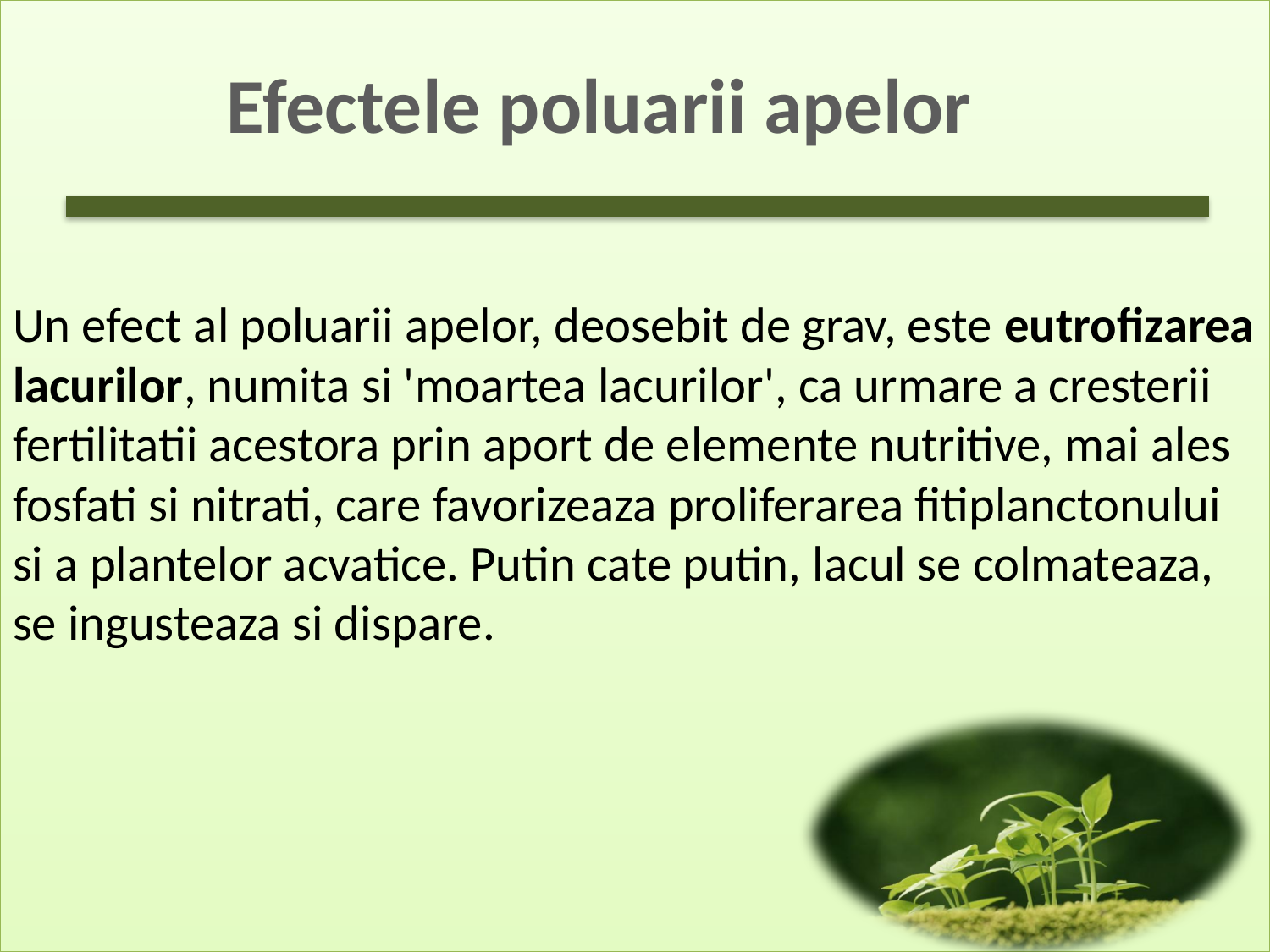

# Efectele poluarii apelor

Un efect al poluarii apelor, deosebit de grav, este eutrofizarea lacurilor, numita si 'moartea lacurilor', ca urmare a cresterii fertilitatii acestora prin aport de elemente nutritive, mai ales fosfati si nitrati, care favorizeaza proliferarea fitiplanctonului si a plantelor acvatice. Putin cate putin, lacul se colmateaza, se ingusteaza si dispare.